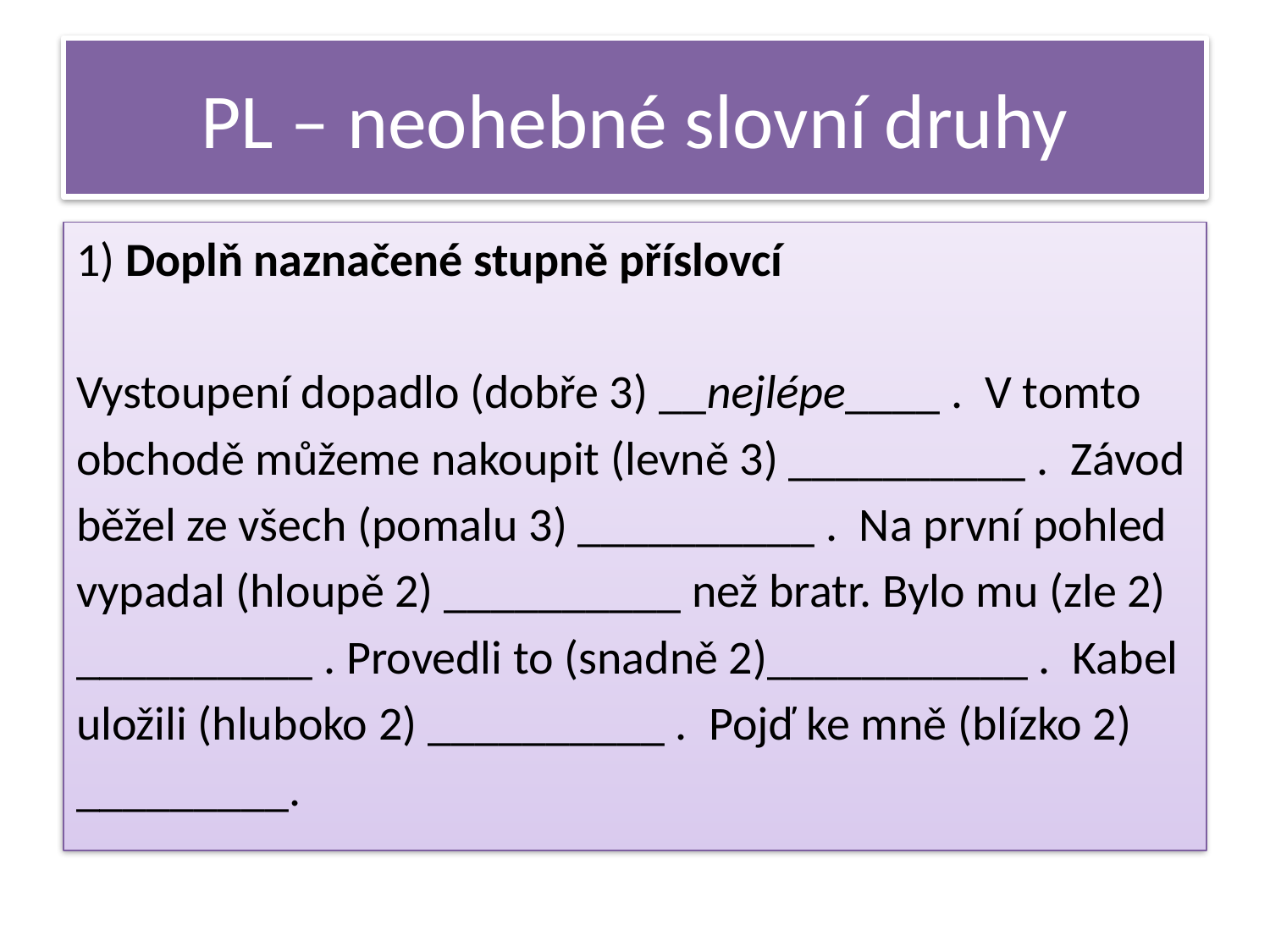

# PL – neohebné slovní druhy
1) Doplň naznačené stupně příslovcí

Vystoupení dopadlo (dobře 3) __nejlépe____ .  V tomto
obchodě můžeme nakoupit (levně 3) __________ .  Závod
běžel ze všech (pomalu 3) __________ .  Na první pohled
vypadal (hloupě 2) __________ než bratr. Bylo mu (zle 2)
__________ . Provedli to (snadně 2)___________ .  Kabel
uložili (hluboko 2) __________ .  Pojď ke mně (blízko 2)
_________.